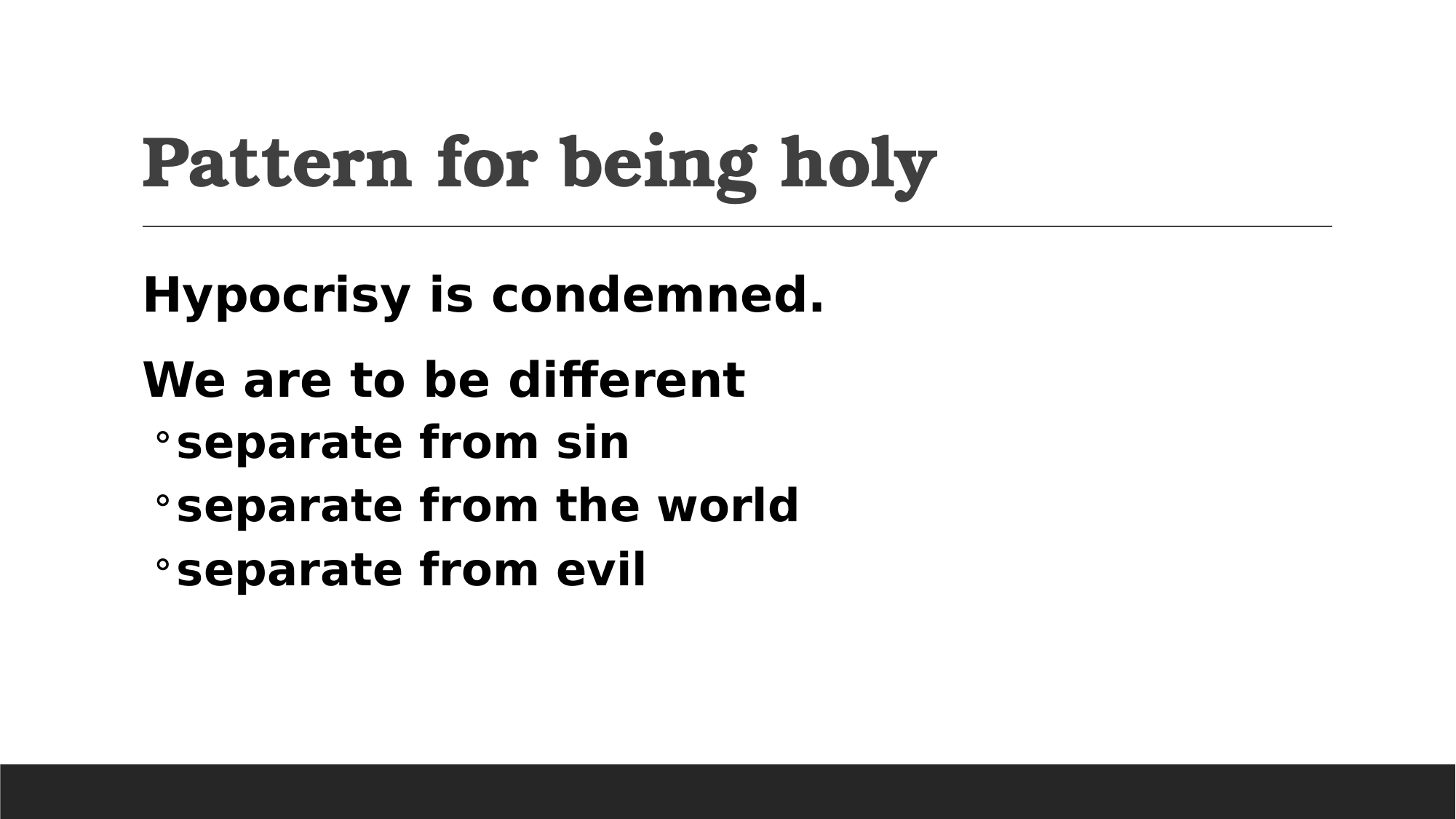

# Pattern for being holy
Hypocrisy is condemned.
We are to be different
separate from sin
separate from the world
separate from evil